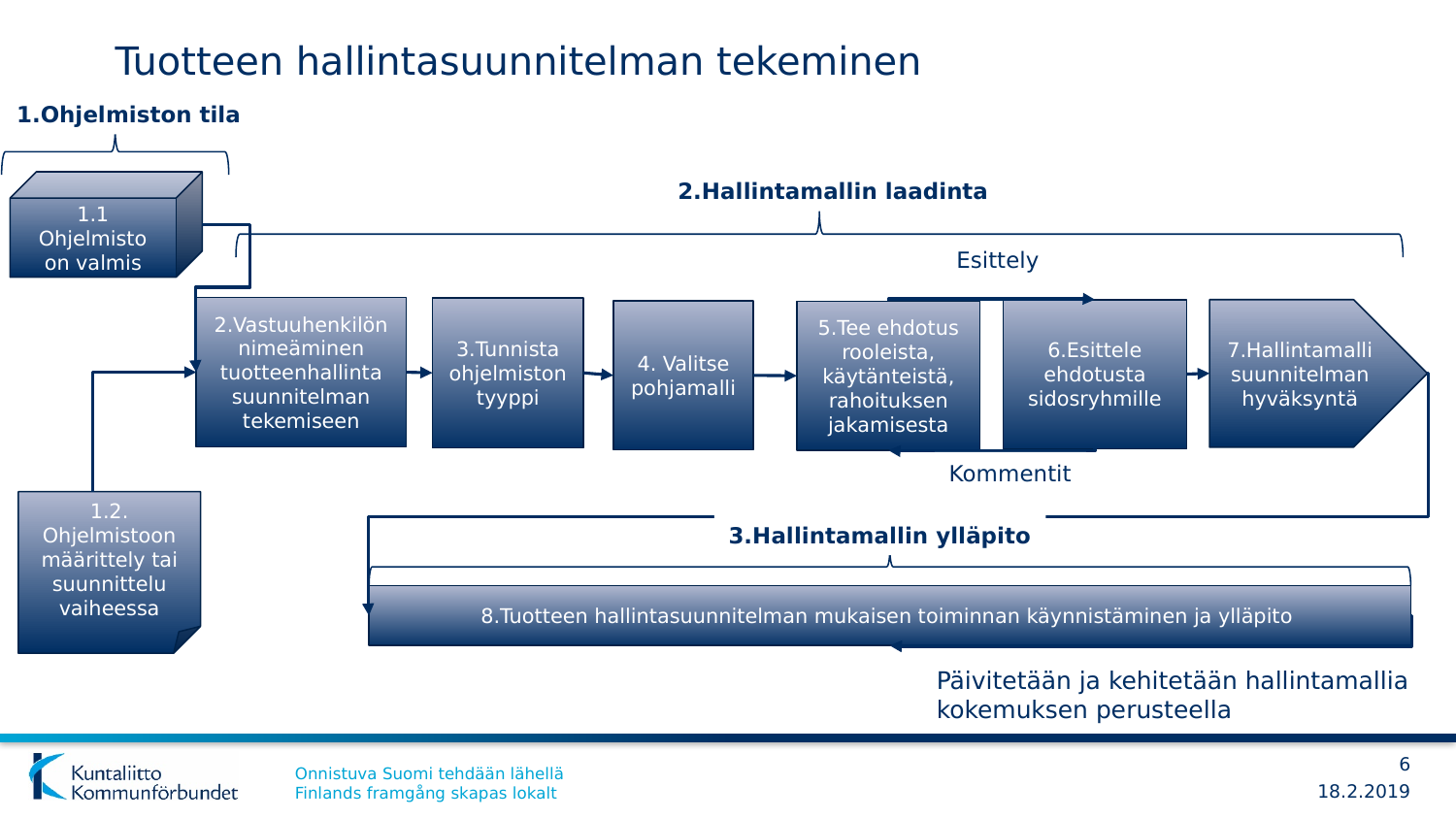

# Tuotteen hallintasuunnitelman tekeminen

1.Ohjelmiston tila
2.Hallintamallin laadinta
1.1 Ohjelmisto on valmis
Esittely
2.Vastuuhenkilön nimeäminen
tuotteenhallinta suunnitelman tekemiseen
3.Tunnista ohjelmiston tyyppi
6.Esittele ehdotusta sidosryhmille
7.Hallintamalli
suunnitelman hyväksyntä
4. Valitse pohjamalli
5.Tee ehdotus rooleista, käytänteistä,
rahoituksen jakamisesta
Kommentit
1.2.
Ohjelmistoon määrittely tai suunnittelu vaiheessa
3.Hallintamallin ylläpito
8.Tuotteen hallintasuunnitelman mukaisen toiminnan käynnistäminen ja ylläpito
Päivitetään ja kehitetään hallintamallia kokemuksen perusteella
6
18.2.2019